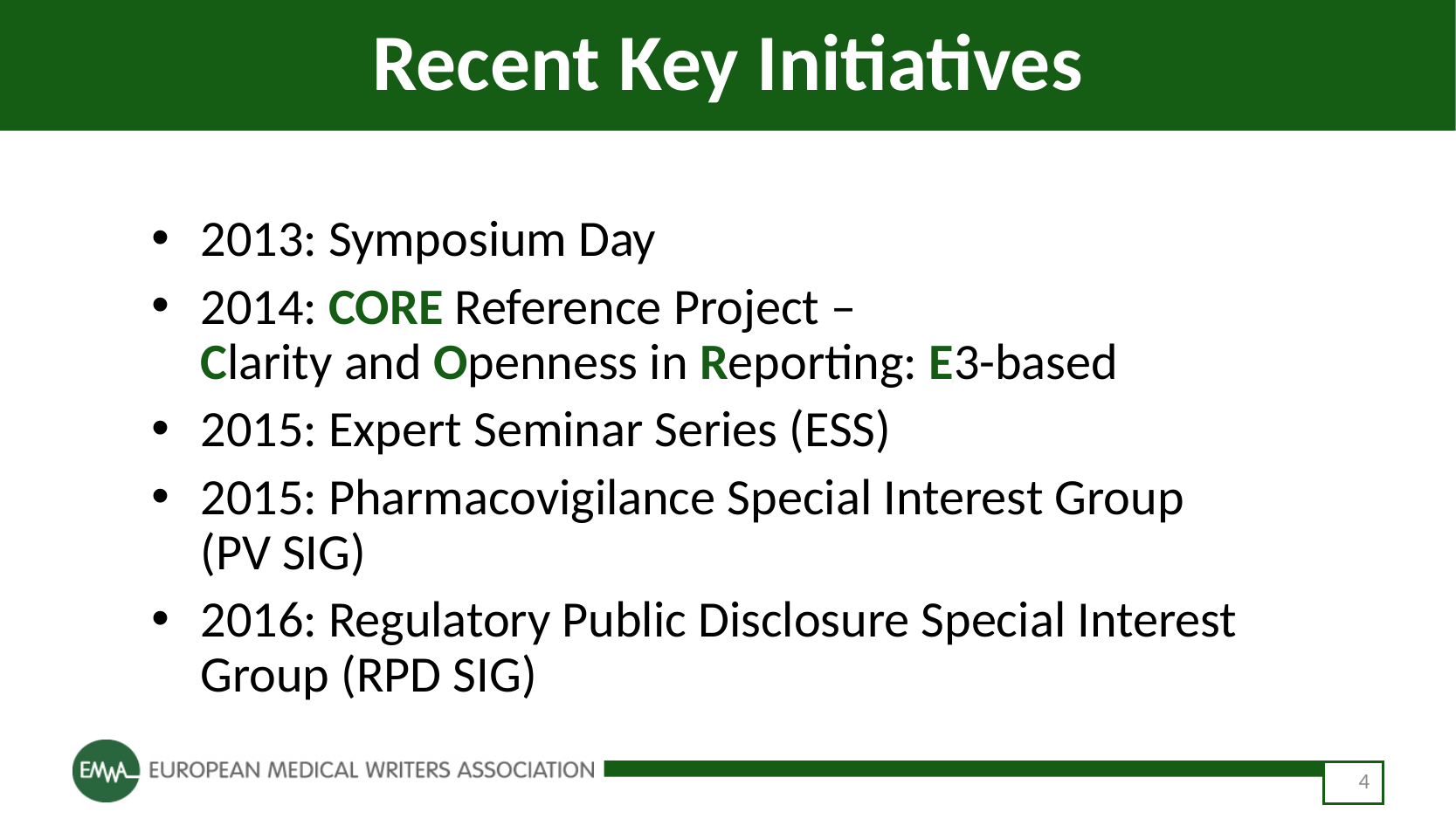

# Recent Key Initiatives
2013: Symposium Day
2014: CORE Reference Project –
Clarity and Openness in Reporting: E3-based
2015: Expert Seminar Series (ESS)
2015: Pharmacovigilance Special Interest Group
(PV SIG)
2016: Regulatory Public Disclosure Special Interest Group (RPD SIG)

4